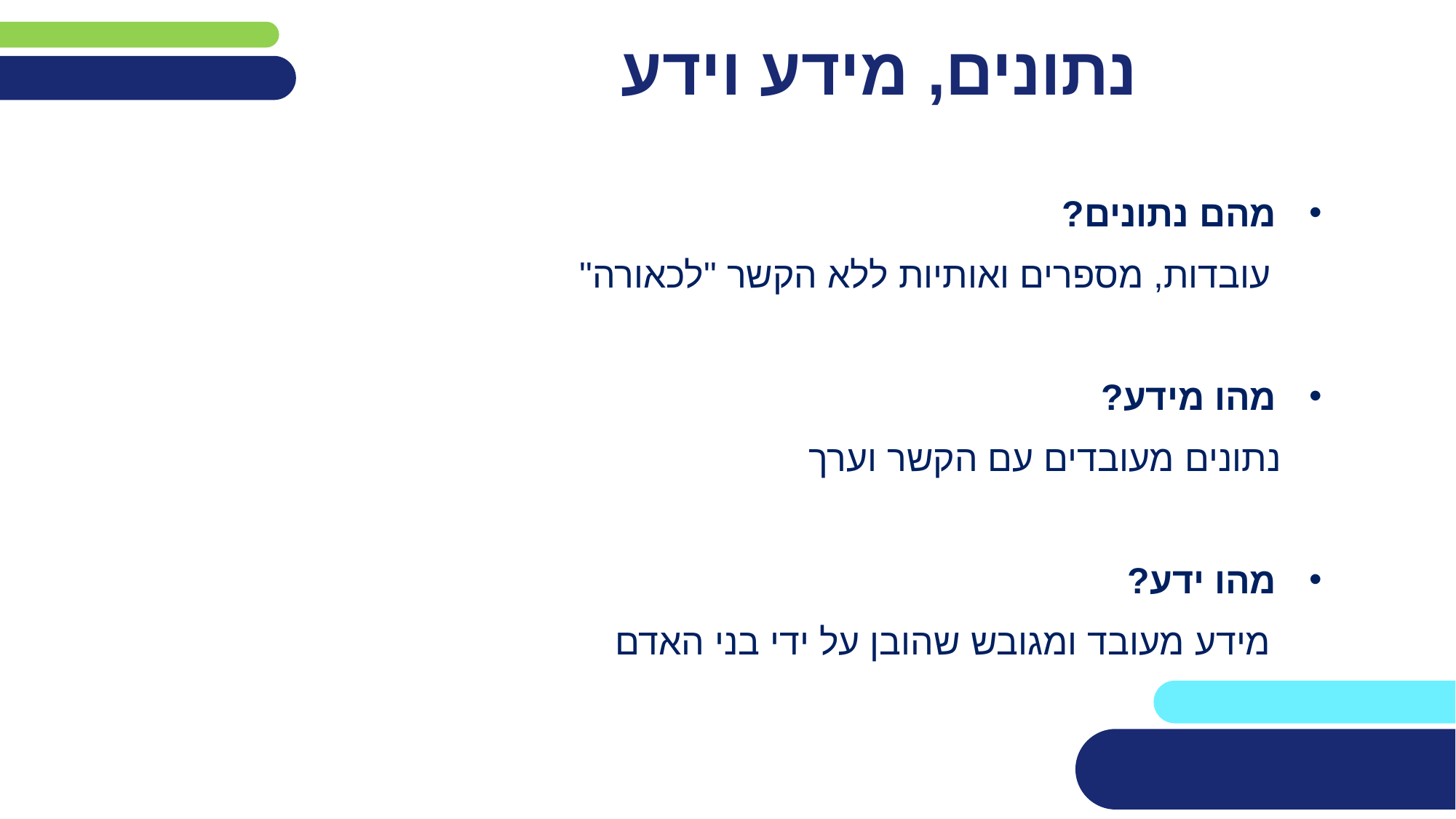

# נתונים, מידע וידע
מהם נתונים?
     עובדות, מספרים ואותיות ללא הקשר "לכאורה"

מהו מידע?
    נתונים מעובדים עם הקשר וערך

מהו ידע?
     מידע מעובד ומגובש שהובן על ידי בני האדם